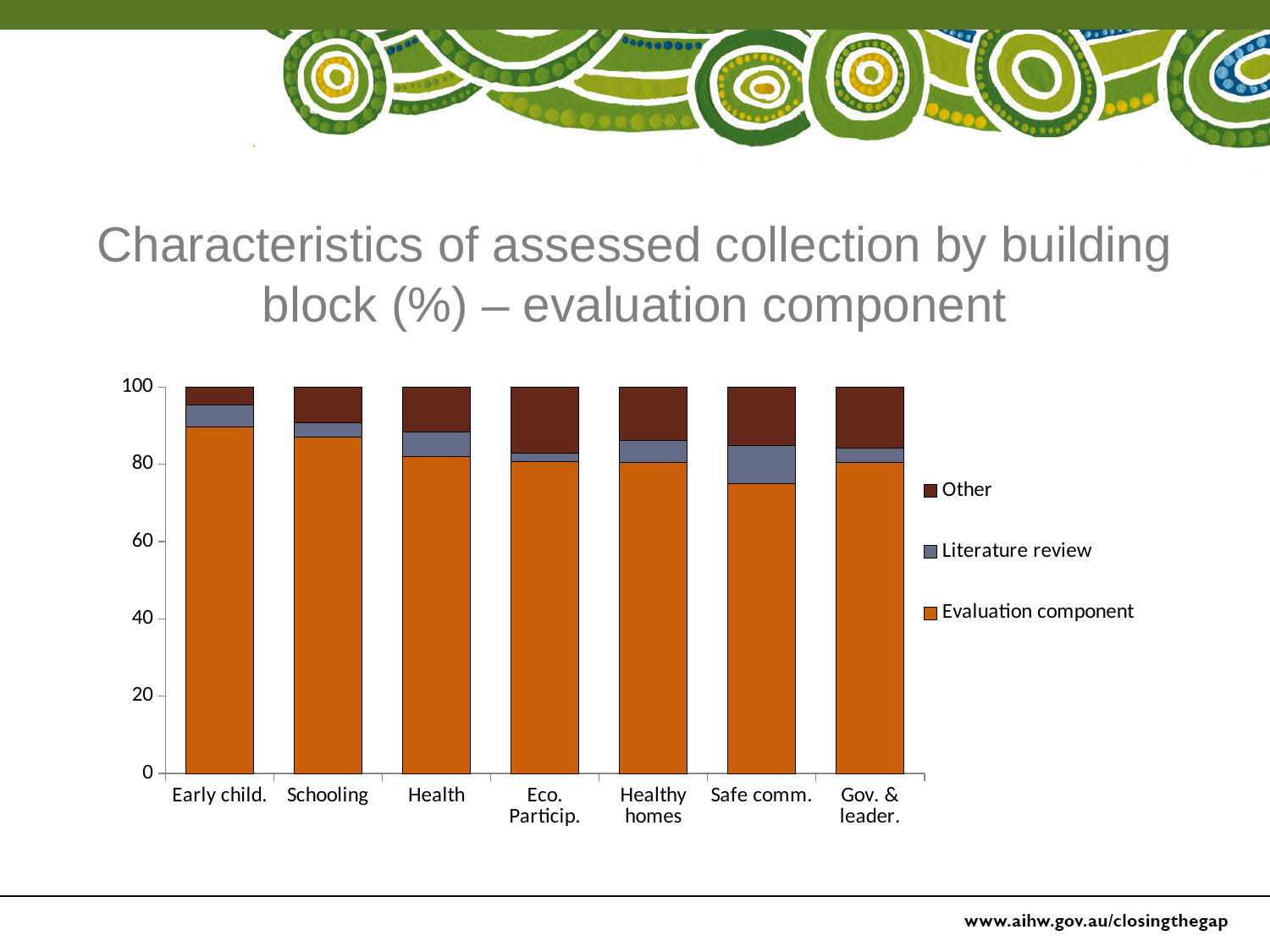

Characteristics of assessed collection by building block (%) – evaluation component

### Chart

| Category | Evaluation component | Literature review | Other |
|---|---|---|---|
| Early child. | 89.77272727272727 | 5.681818181818182 | 4.545454545454546 |
| Schooling | 87.14285714285714 | 3.571428571428571 | 9.285714285714286 |
| Health | 81.91489361702128 | 6.382978723404255 | 11.702127659574469 |
| Eco. Particip. | 80.68181818181817 | 2.272727272727273 | 17.045454545454543 |
| Healthy homes | 80.3921568627451 | 5.88235294117647 | 13.725490196078432 |
| Safe comm. | 75.0 | 9.782608695652174 | 15.217391304347828 |
| Gov. & leader. | 80.3921568627451 | 3.9215686274509802 | 15.686274509803921 |